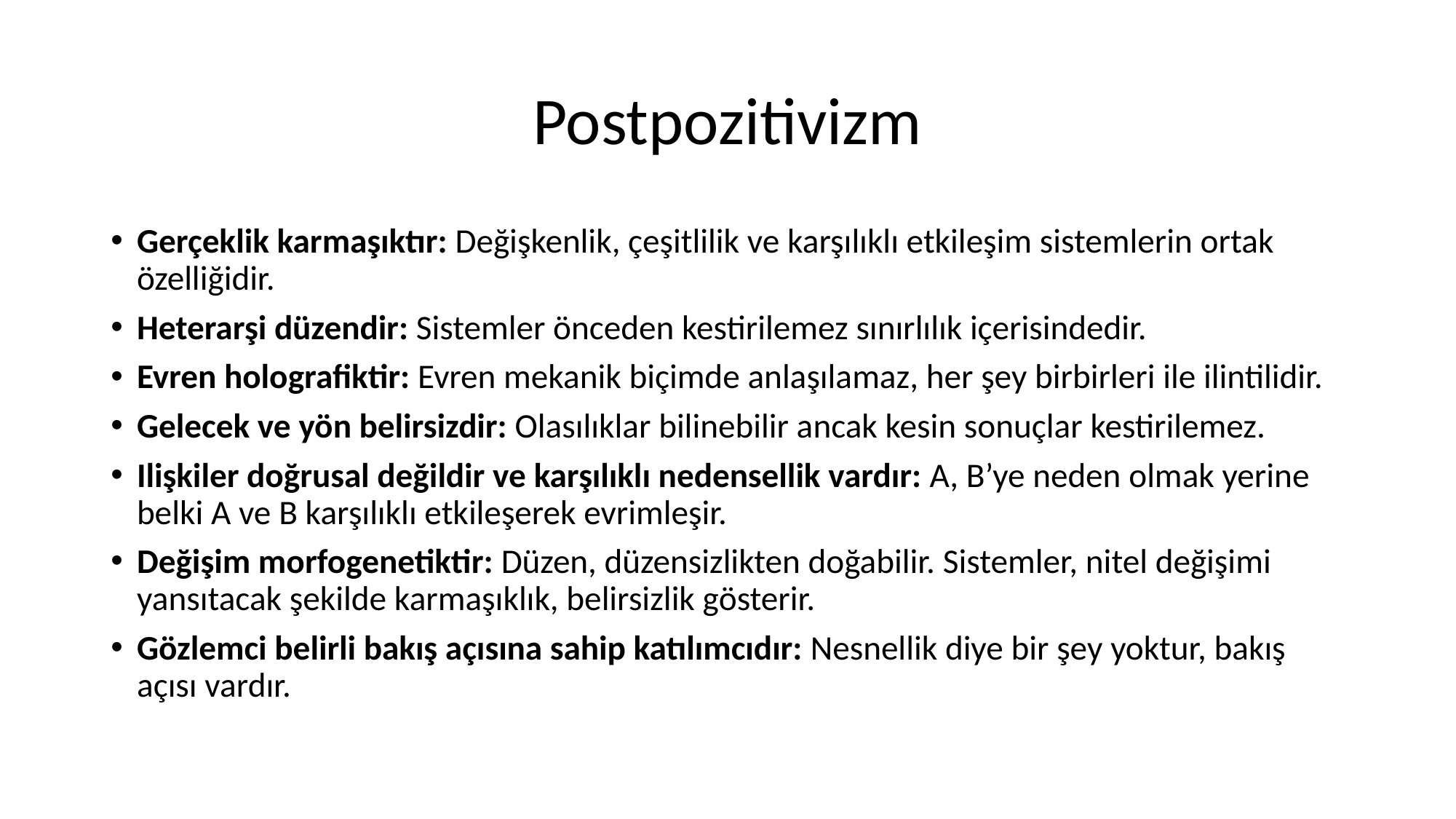

# Postpozitivizm
Gerçeklik karmaşıktır: Değişkenlik, çeşitlilik ve karşılıklı etkileşim sistemlerin ortak özelliğidir.
Heterarşi düzendir: Sistemler önceden kestirilemez sınırlılık içerisindedir.
Evren holografiktir: Evren mekanik biçimde anlaşılamaz, her şey birbirleri ile ilintilidir.
Gelecek ve yön belirsizdir: Olasılıklar bilinebilir ancak kesin sonuçlar kestirilemez.
Ilişkiler doğrusal değildir ve karşılıklı nedensellik vardır: A, B’ye neden olmak yerine belki A ve B karşılıklı etkileşerek evrimleşir.
Değişim morfogenetiktir: Düzen, düzensizlikten doğabilir. Sistemler, nitel değişimi yansıtacak şekilde karmaşıklık, belirsizlik gösterir.
Gözlemci belirli bakış açısına sahip katılımcıdır: Nesnellik diye bir şey yoktur, bakış açısı vardır.